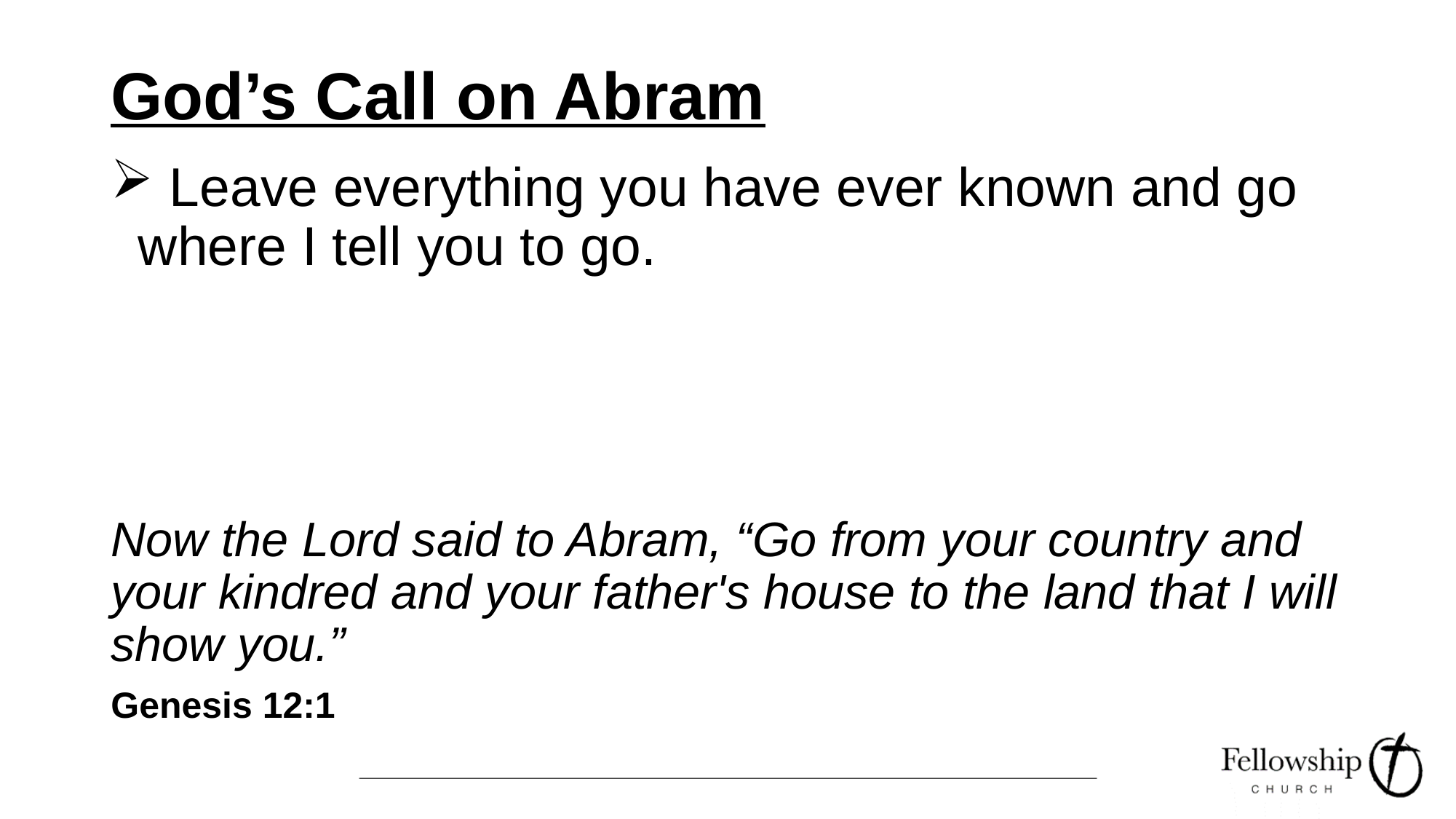

# God’s Call on Abram
 Leave everything you have ever known and go where I tell you to go.

Now the Lord said to Abram, “Go from your country and your kindred and your father's house to the land that I will show you.”
Genesis 12:1